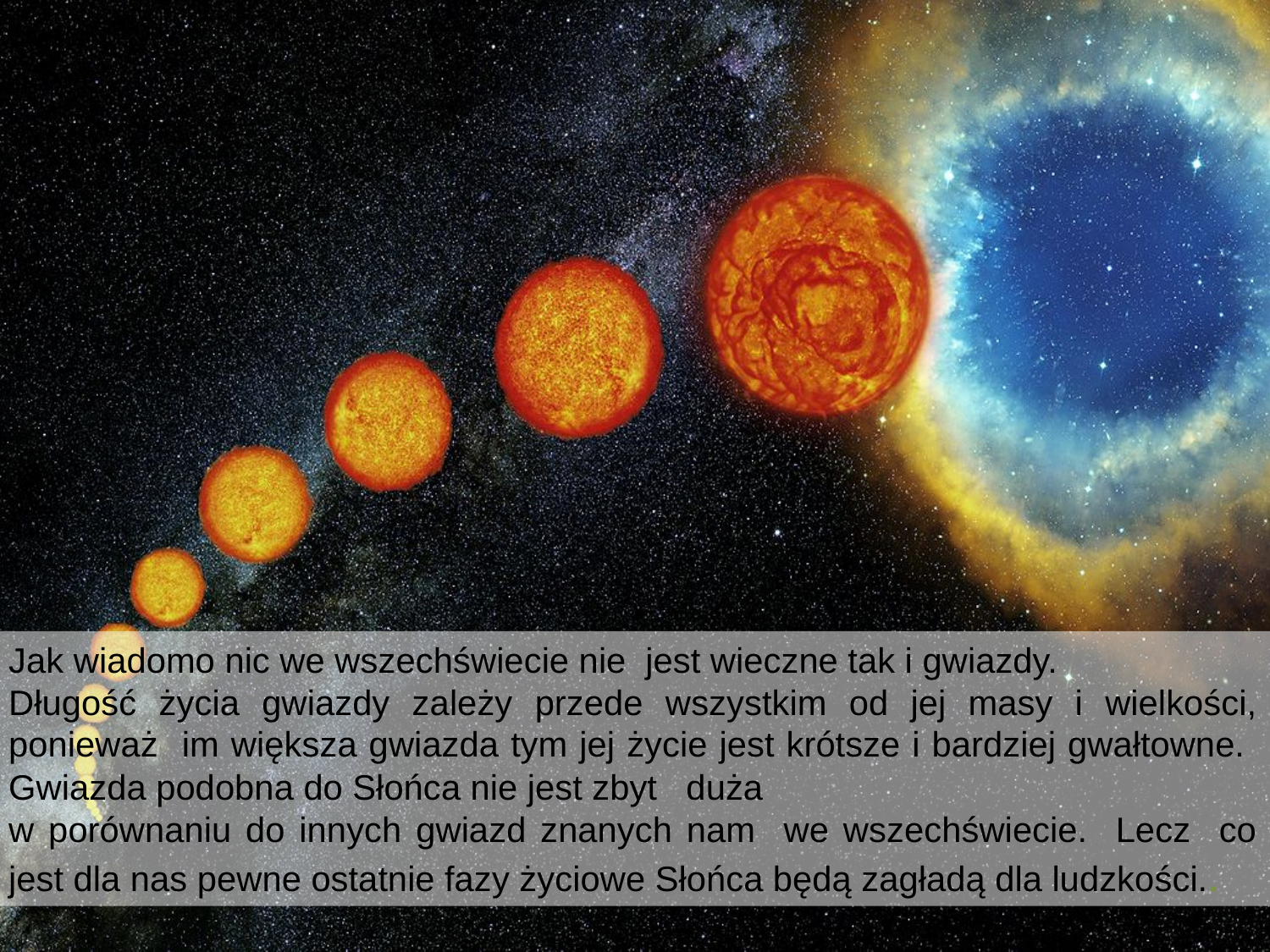

Jak wiadomo nic we wszechświecie nie  jest wieczne tak i gwiazdy.
Długość życia gwiazdy zależy przede wszystkim od jej masy i wielkości, ponieważ  im większa gwiazda tym jej życie jest krótsze i bardziej gwałtowne.  Gwiazda podobna do Słońca nie jest zbyt   duża
w porównaniu do innych gwiazd znanych nam  we wszechświecie.  Lecz  co jest dla nas pewne ostatnie fazy życiowe Słońca będą zagładą dla ludzkości..